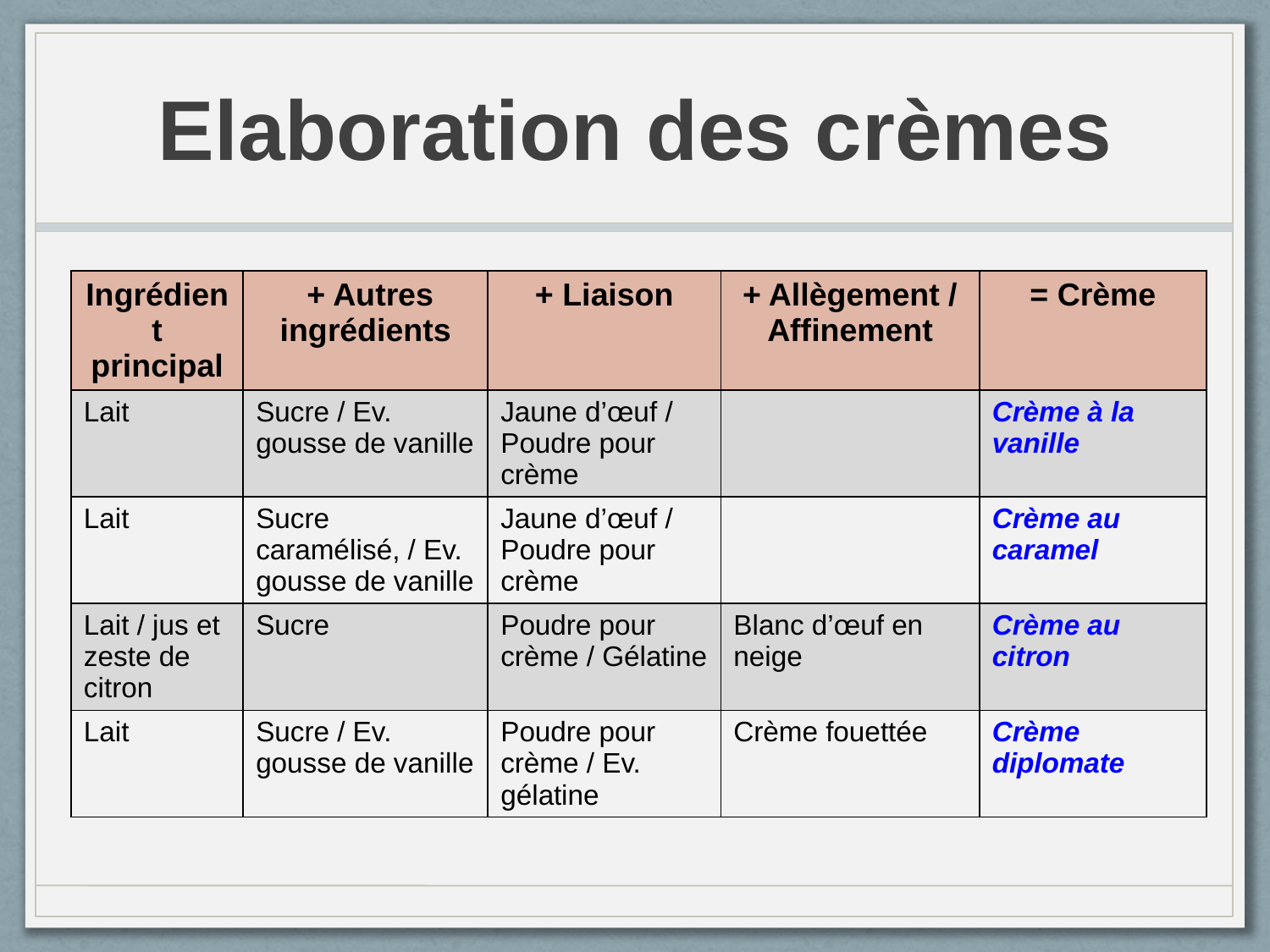

# Elaboration des crèmes
| Ingrédient principal | + Autres ingrédients | + Liaison | + Allègement / Affinement | = Crème |
| --- | --- | --- | --- | --- |
| Lait | Sucre / Ev. gousse de vanille | Jaune d’œuf / Poudre pour crème |  | Crème à la vanille |
| Lait | Sucre caramélisé, / Ev. gousse de vanille | Jaune d’œuf / Poudre pour crème |  | Crème au caramel |
| Lait / jus et zeste de citron | Sucre | Poudre pour crème / Gélatine | Blanc d’œuf en neige | Crème au citron |
| Lait | Sucre / Ev. gousse de vanille | Poudre pour crème / Ev. gélatine | Crème fouettée | Crème diplomate |